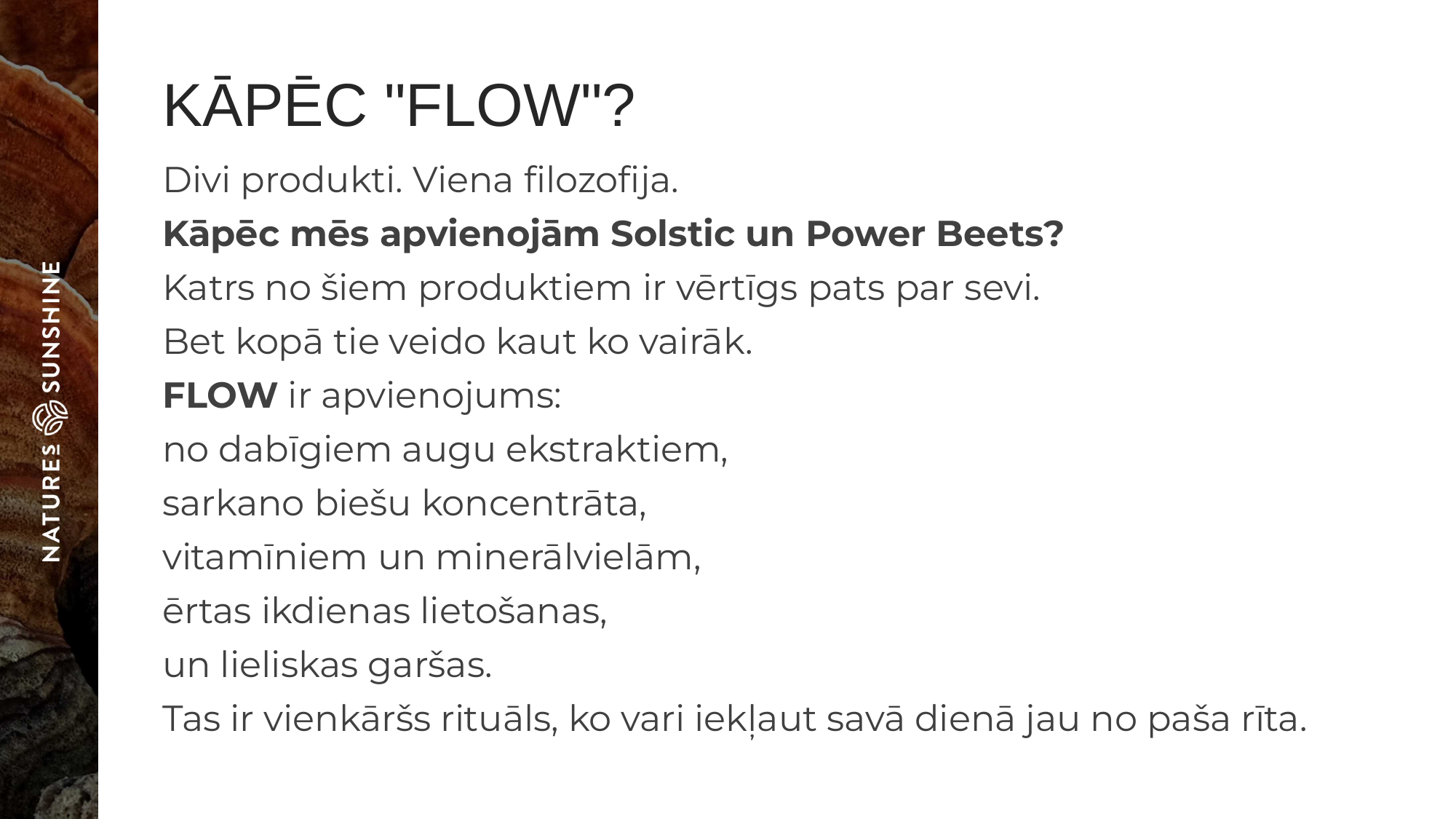

# KĀPĒC "FLOW"?
Divi produkti. Viena filozofija.
Kāpēc mēs apvienojām Solstic un Power Beets?
Katrs no šiem produktiem ir vērtīgs pats par sevi.
Bet kopā tie veido kaut ko vairāk.
FLOW ir apvienojums:
no dabīgiem augu ekstraktiem,
sarkano biešu koncentrāta,
vitamīniem un minerālvielām,
ērtas ikdienas lietošanas,
un lieliskas garšas.
Tas ir vienkāršs rituāls, ko vari iekļaut savā dienā jau no paša rīta.